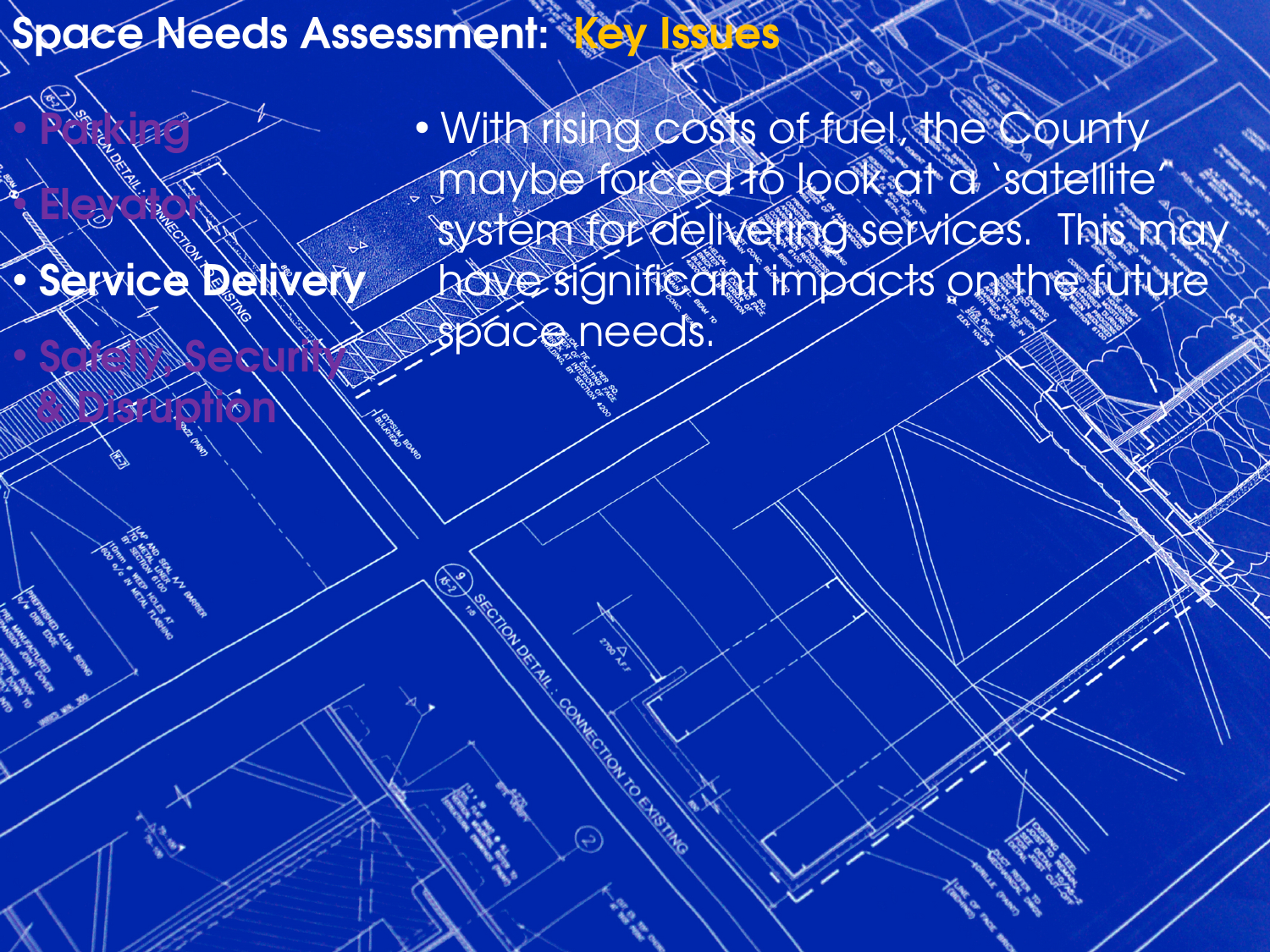

Space Needs Assessment:  Key Issues
 Parking

 Elevator

 Service Delivery

 Safety, Security
  & Disruption

 With rising costs of fuel, the County
  maybe forced to look at a ‘satellite’
  system for delivering services.  This may
  have significant impacts on the future
  space needs.